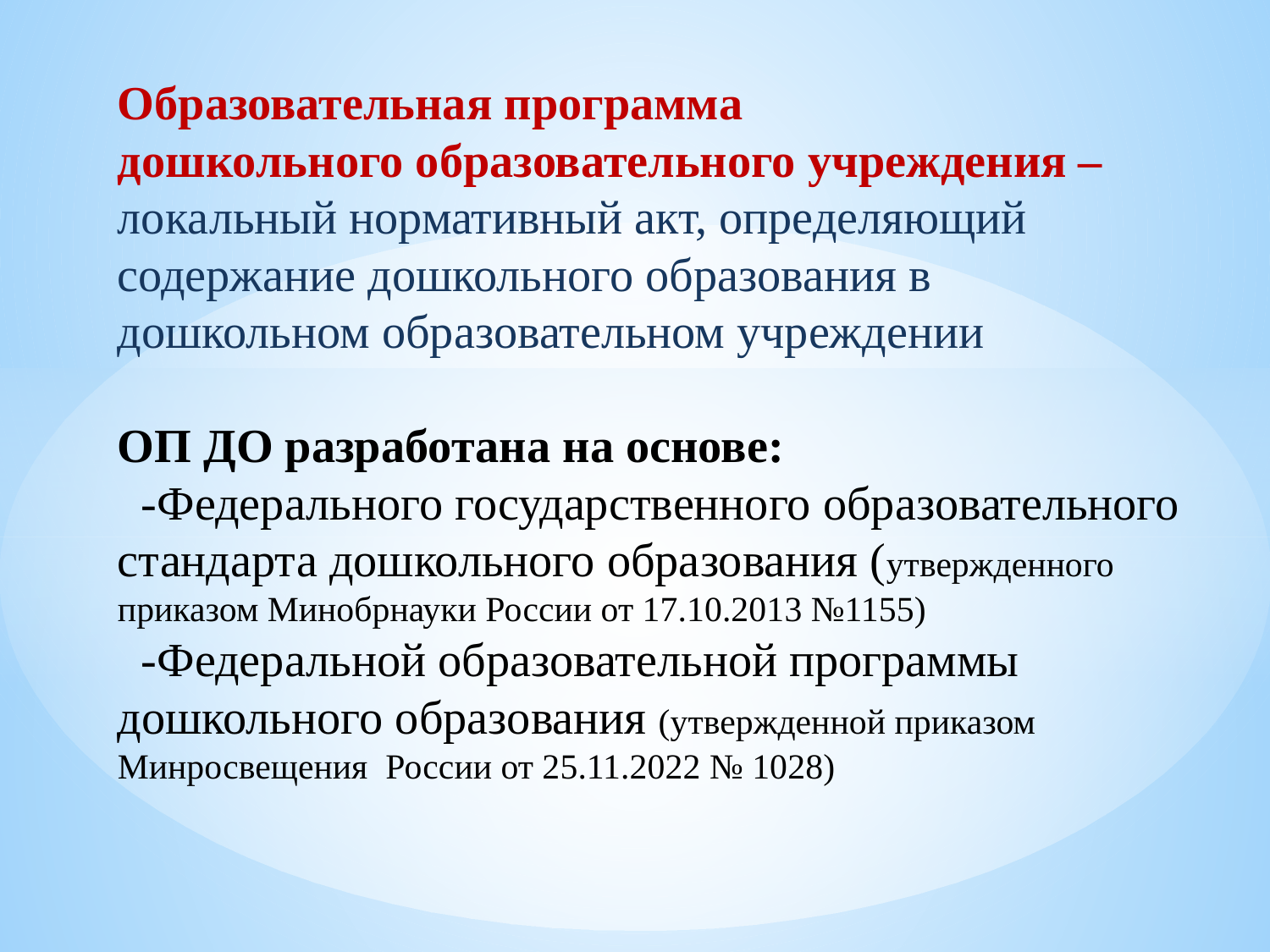

# Образовательная программа дошкольного образовательного учреждения – локальный нормативный акт, определяющий содержание дошкольного образования в дошкольном образовательном учреждении ОП ДО разработана на основе: -Федерального государственного образовательного стандарта дошкольного образования (утвержденного приказом Минобрнауки России от 17.10.2013 №1155) -Федеральной образовательной программы дошкольного образования (утвержденной приказом Минросвещения  России от 25.11.2022 № 1028)